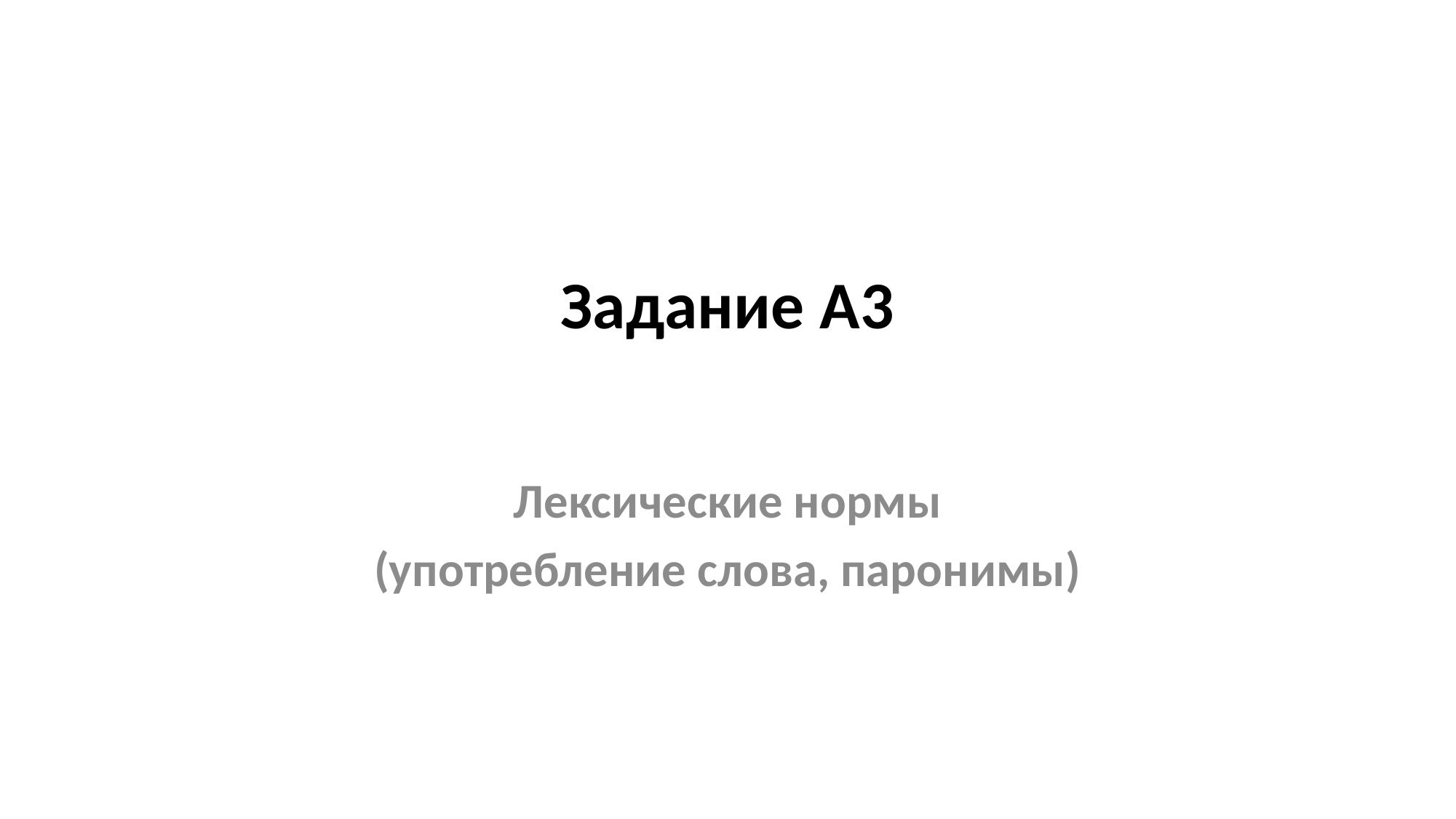

# Задание А3
Лексические нормы
(употребление слова, паронимы)